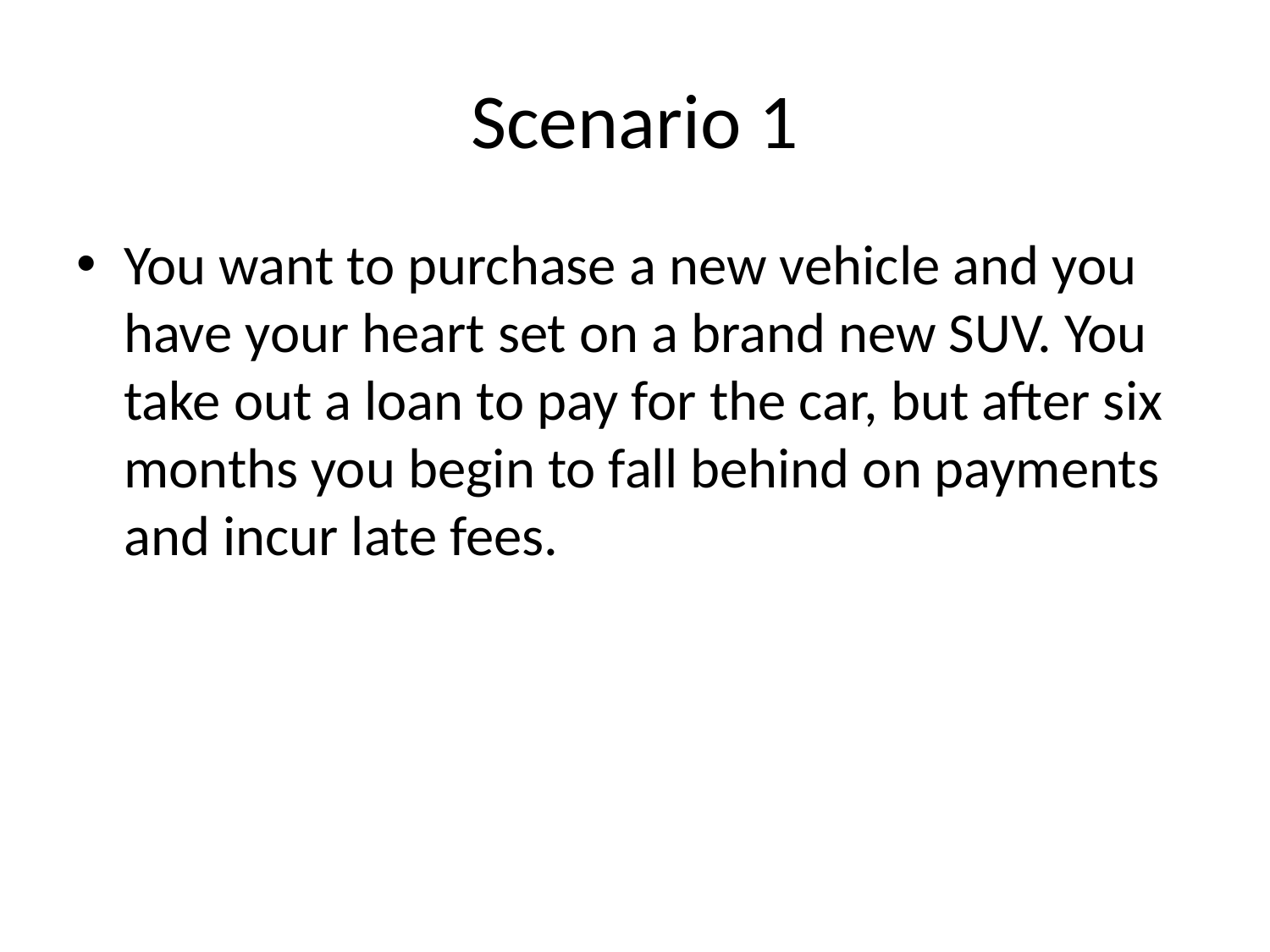

# Scenario 1
You want to purchase a new vehicle and you have your heart set on a brand new SUV. You take out a loan to pay for the car, but after six months you begin to fall behind on payments and incur late fees.